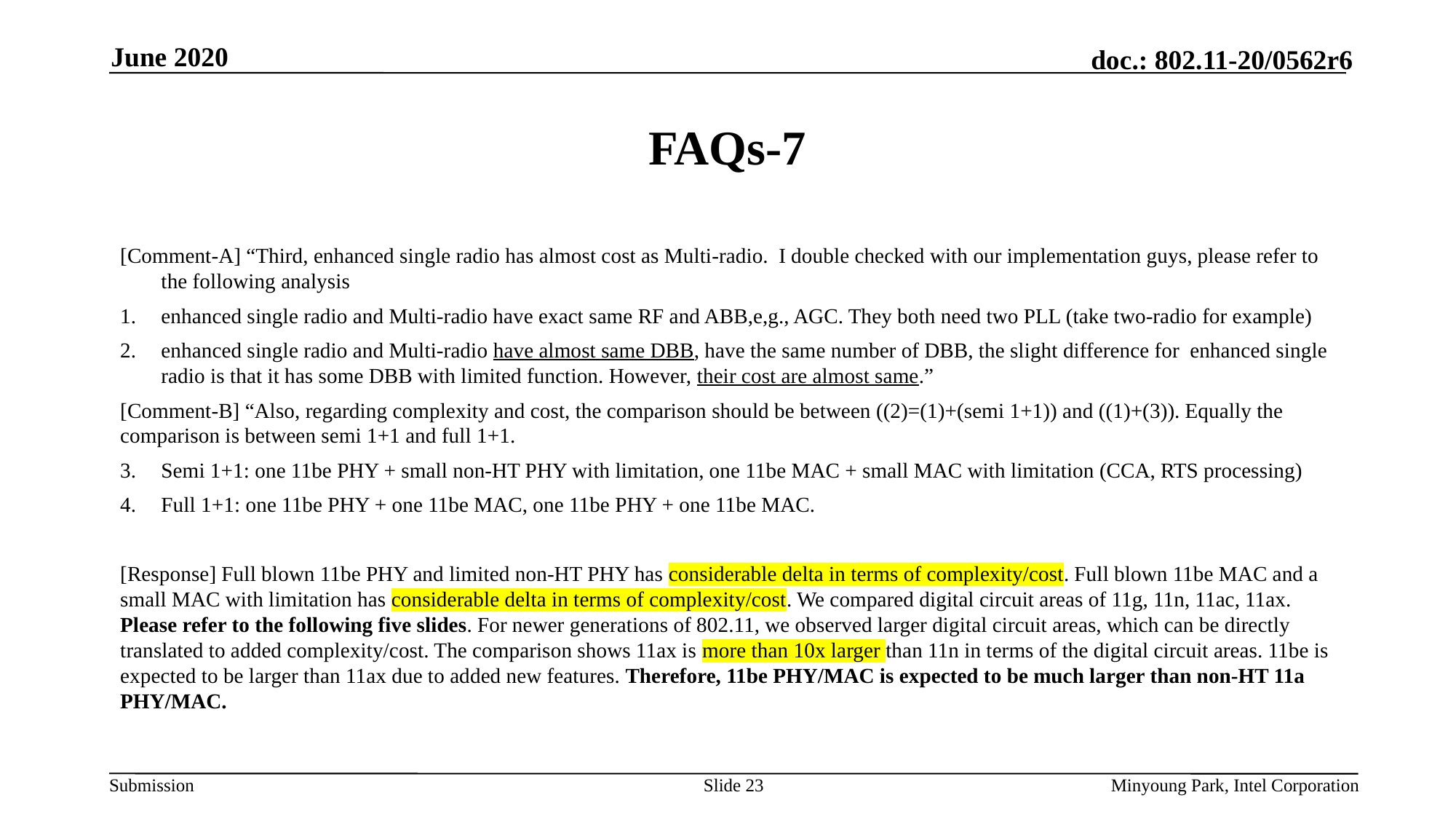

June 2020
# FAQs-7
[Comment-A] “Third, enhanced single radio has almost cost as Multi-radio.  I double checked with our implementation guys, please refer to the following analysis
enhanced single radio and Multi-radio have exact same RF and ABB,e,g., AGC. They both need two PLL (take two-radio for example)
enhanced single radio and Multi-radio have almost same DBB, have the same number of DBB, the slight difference for  enhanced single radio is that it has some DBB with limited function. However, their cost are almost same.”
[Comment-B] “Also, regarding complexity and cost, the comparison should be between ((2)=(1)+(semi 1+1)) and ((1)+(3)). Equally the comparison is between semi 1+1 and full 1+1.
Semi 1+1: one 11be PHY + small non-HT PHY with limitation, one 11be MAC + small MAC with limitation (CCA, RTS processing)
Full 1+1: one 11be PHY + one 11be MAC, one 11be PHY + one 11be MAC.

[Response] Full blown 11be PHY and limited non-HT PHY has considerable delta in terms of complexity/cost. Full blown 11be MAC and a small MAC with limitation has considerable delta in terms of complexity/cost. We compared digital circuit areas of 11g, 11n, 11ac, 11ax. Please refer to the following five slides. For newer generations of 802.11, we observed larger digital circuit areas, which can be directly translated to added complexity/cost. The comparison shows 11ax is more than 10x larger than 11n in terms of the digital circuit areas. 11be is expected to be larger than 11ax due to added new features. Therefore, 11be PHY/MAC is expected to be much larger than non-HT 11a PHY/MAC.
Slide 23
Minyoung Park, Intel Corporation